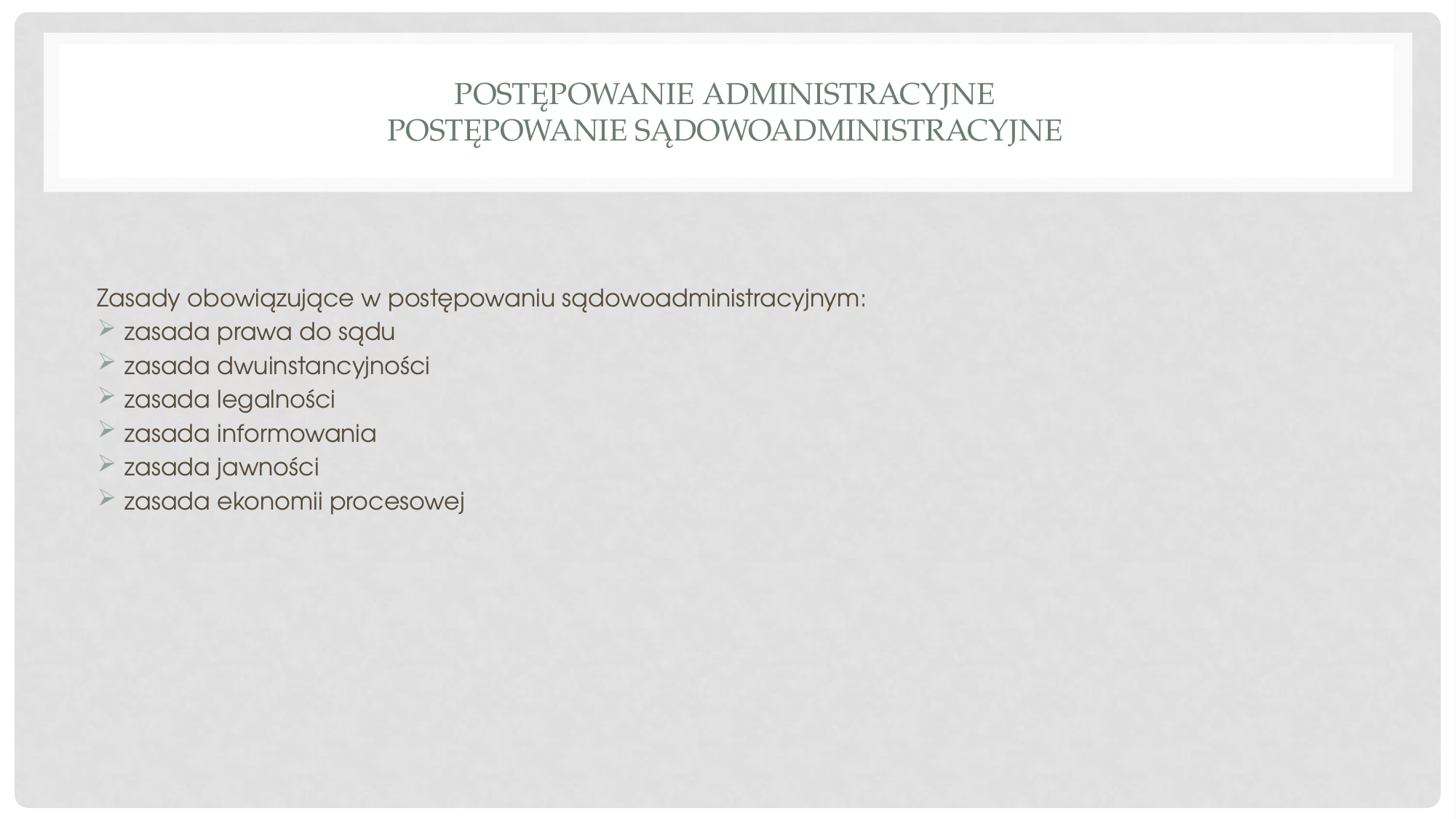

# Postępowanie administracyjne postępowanie sądowoadministracyjne

Zasady obowiązujące w postępowaniu sądowoadministracyjnym:
zasada prawa do sądu
zasada dwuinstancyjności
zasada legalności
zasada informowania
zasada jawności
zasada ekonomii procesowej